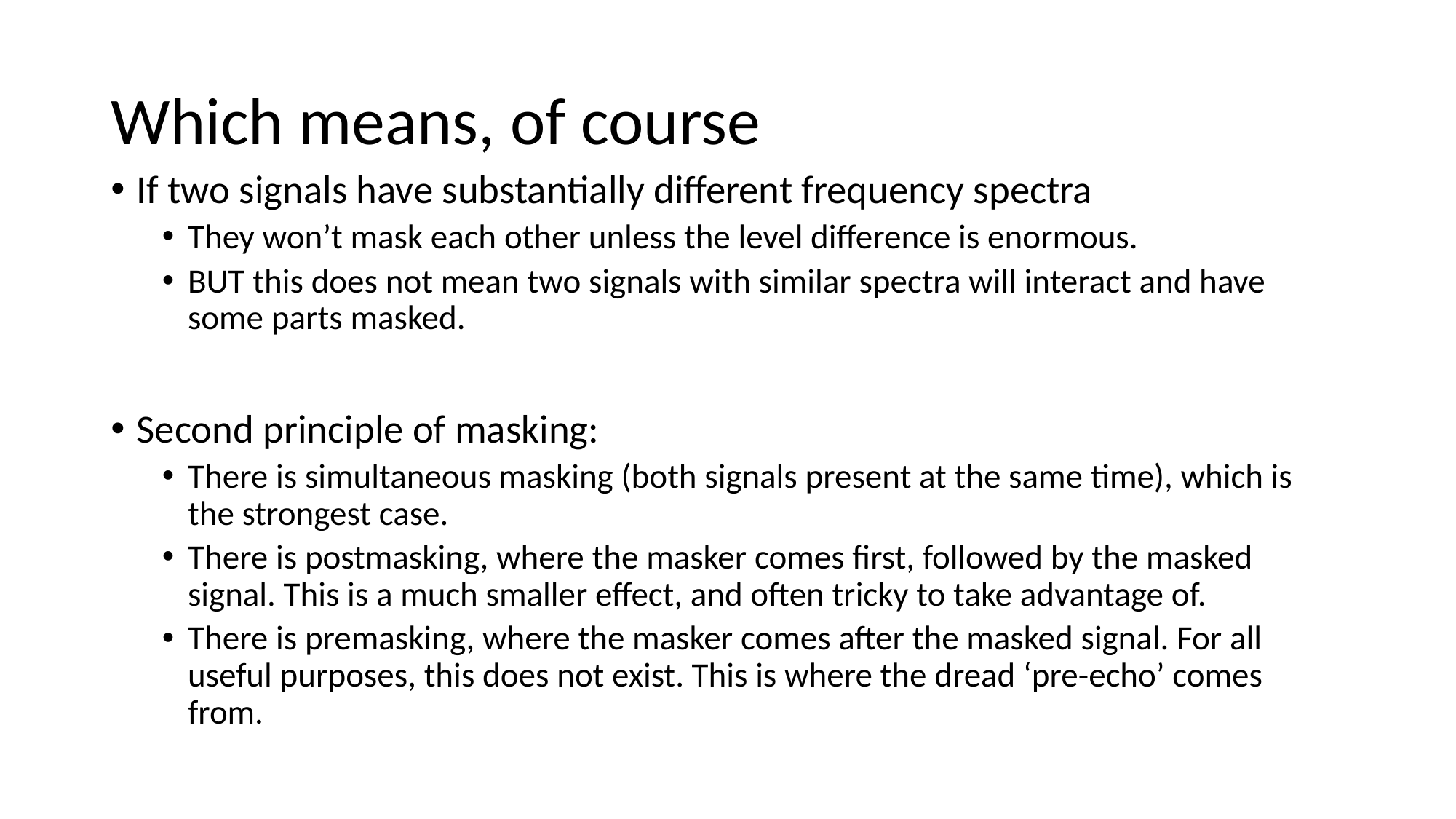

# Which means, of course
If two signals have substantially different frequency spectra
They won’t mask each other unless the level difference is enormous.
BUT this does not mean two signals with similar spectra will interact and have some parts masked.

Second principle of masking:
There is simultaneous masking (both signals present at the same time), which is the strongest case.
There is postmasking, where the masker comes first, followed by the masked signal. This is a much smaller effect, and often tricky to take advantage of.
There is premasking, where the masker comes after the masked signal. For all useful purposes, this does not exist. This is where the dread ‘pre-echo’ comes from.